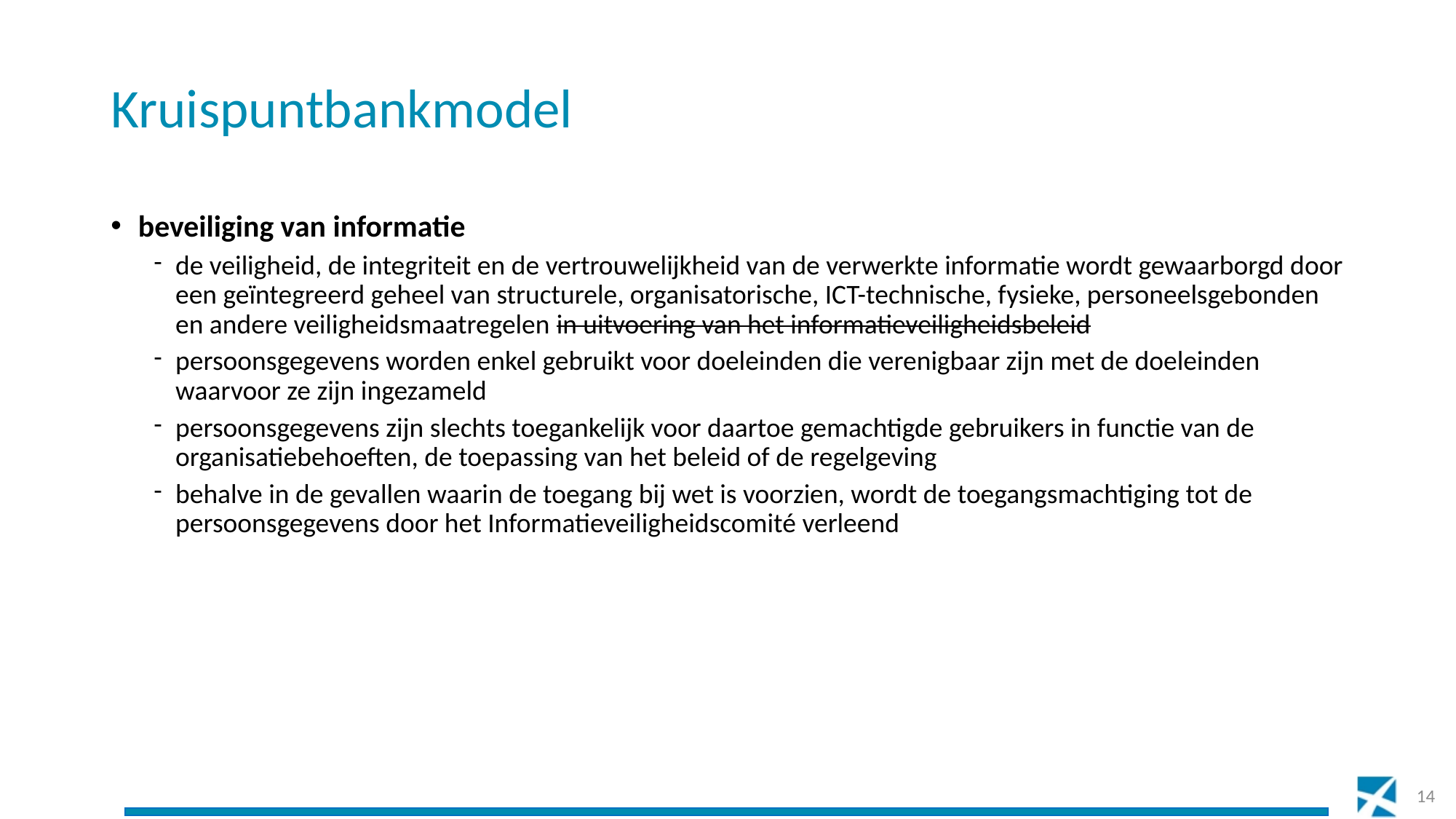

# Kruispuntbankmodel
beveiliging van informatie
de veiligheid, de integriteit en de vertrouwelijkheid van de verwerkte informatie wordt gewaarborgd door een geïntegreerd geheel van structurele, organisatorische, ICT-technische, fysieke, personeelsgebonden en andere veiligheidsmaatregelen in uitvoering van het informatieveiligheidsbeleid
persoonsgegevens worden enkel gebruikt voor doeleinden die verenigbaar zijn met de doeleinden waarvoor ze zijn ingezameld
persoonsgegevens zijn slechts toegankelijk voor daartoe gemachtigde gebruikers in functie van de organisatiebehoeften, de toepassing van het beleid of de regelgeving
behalve in de gevallen waarin de toegang bij wet is voorzien, wordt de toegangsmachtiging tot de persoonsgegevens door het Informatieveiligheidscomité verleend